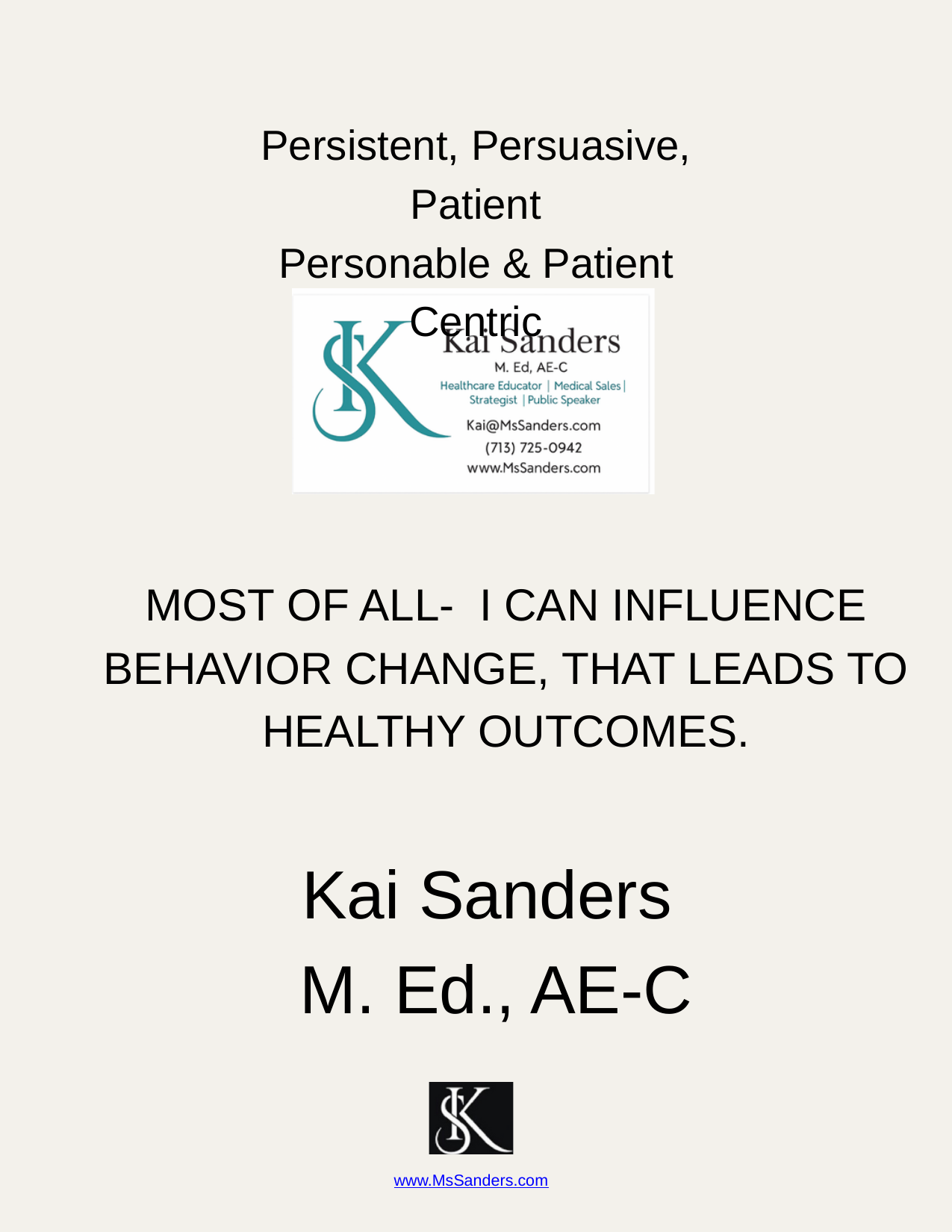

Persistent, Persuasive, Patient
Personable & Patient Centric

MOST OF ALL-  I CAN INFLUENCE BEHAVIOR CHANGE, THAT LEADS TO HEALTHY OUTCOMES.
Kai Sanders
M. Ed., AE-C

www.MsSanders.com